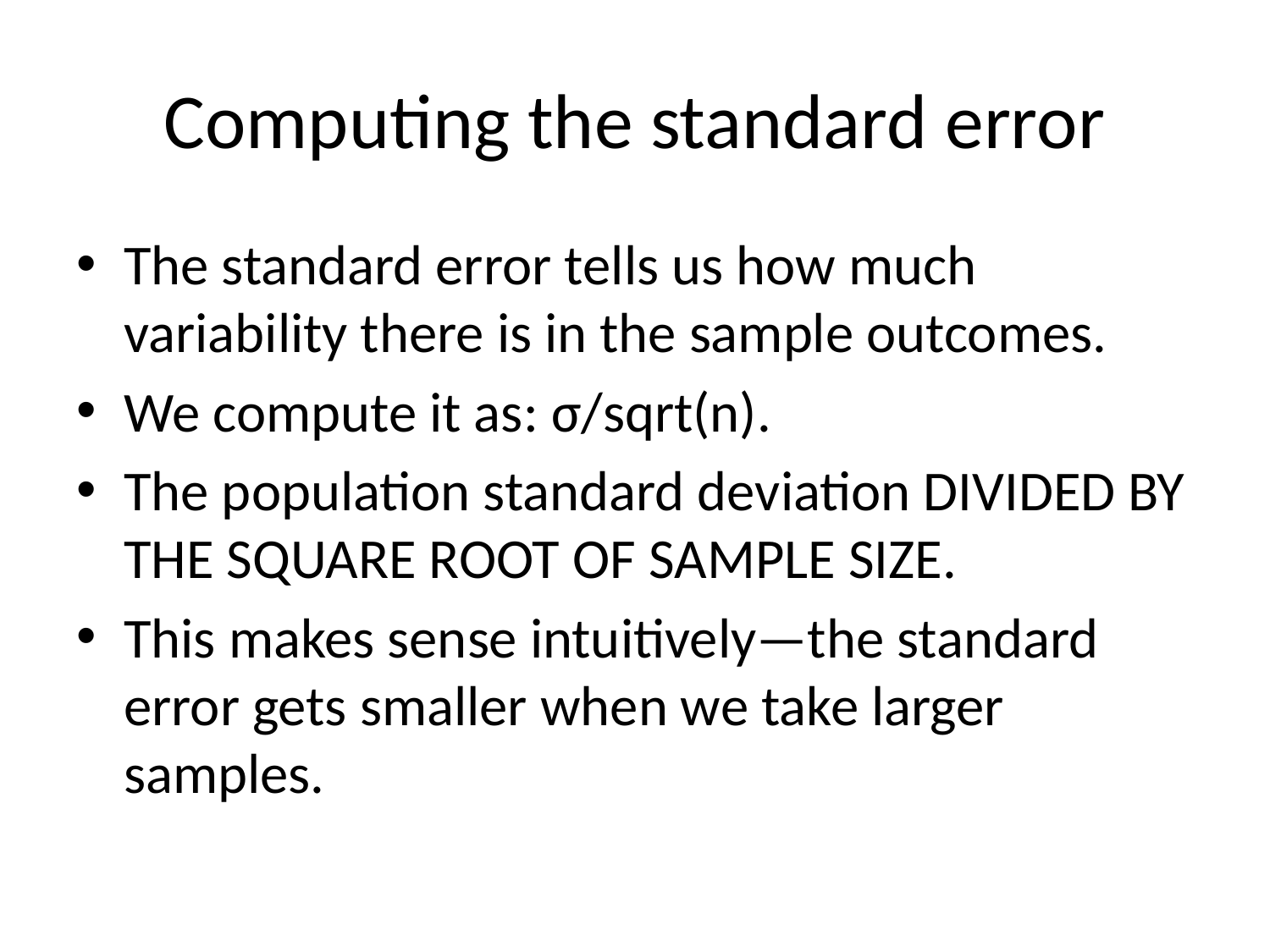

# Computing the standard error
The standard error tells us how much variability there is in the sample outcomes.
We compute it as: σ/sqrt(n).
The population standard deviation DIVIDED BY THE SQUARE ROOT OF SAMPLE SIZE.
This makes sense intuitively—the standard error gets smaller when we take larger samples.